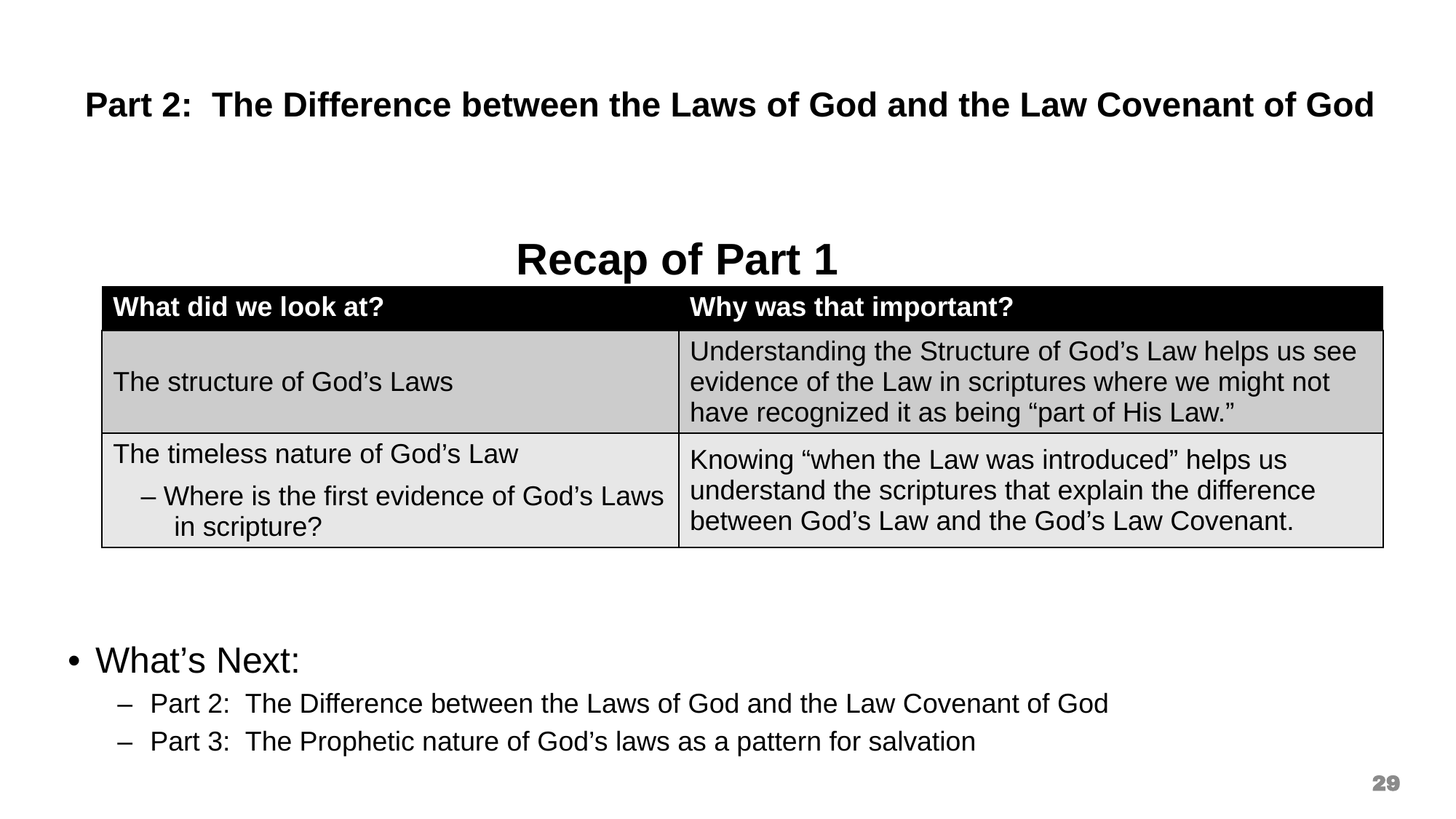

# Part 2:  The Difference between the Laws of God and the Law Covenant of God
Recap of Part 1
| What did we look at? | Why was that important? |
| --- | --- |
| The structure of God’s Laws | Understanding the Structure of God’s Law helps us see evidence of the Law in scriptures where we might not have recognized it as being “part of His Law.” |
| The timeless nature of God’s Law – Where is the first evidence of God’s Laws in scripture? | Knowing “when the Law was introduced” helps us understand the scriptures that explain the difference between God’s Law and the God’s Law Covenant. |
What’s Next:
Part 2:  The Difference between the Laws of God and the Law Covenant of God
Part 3:  The Prophetic nature of God’s laws as a pattern for salvation
29